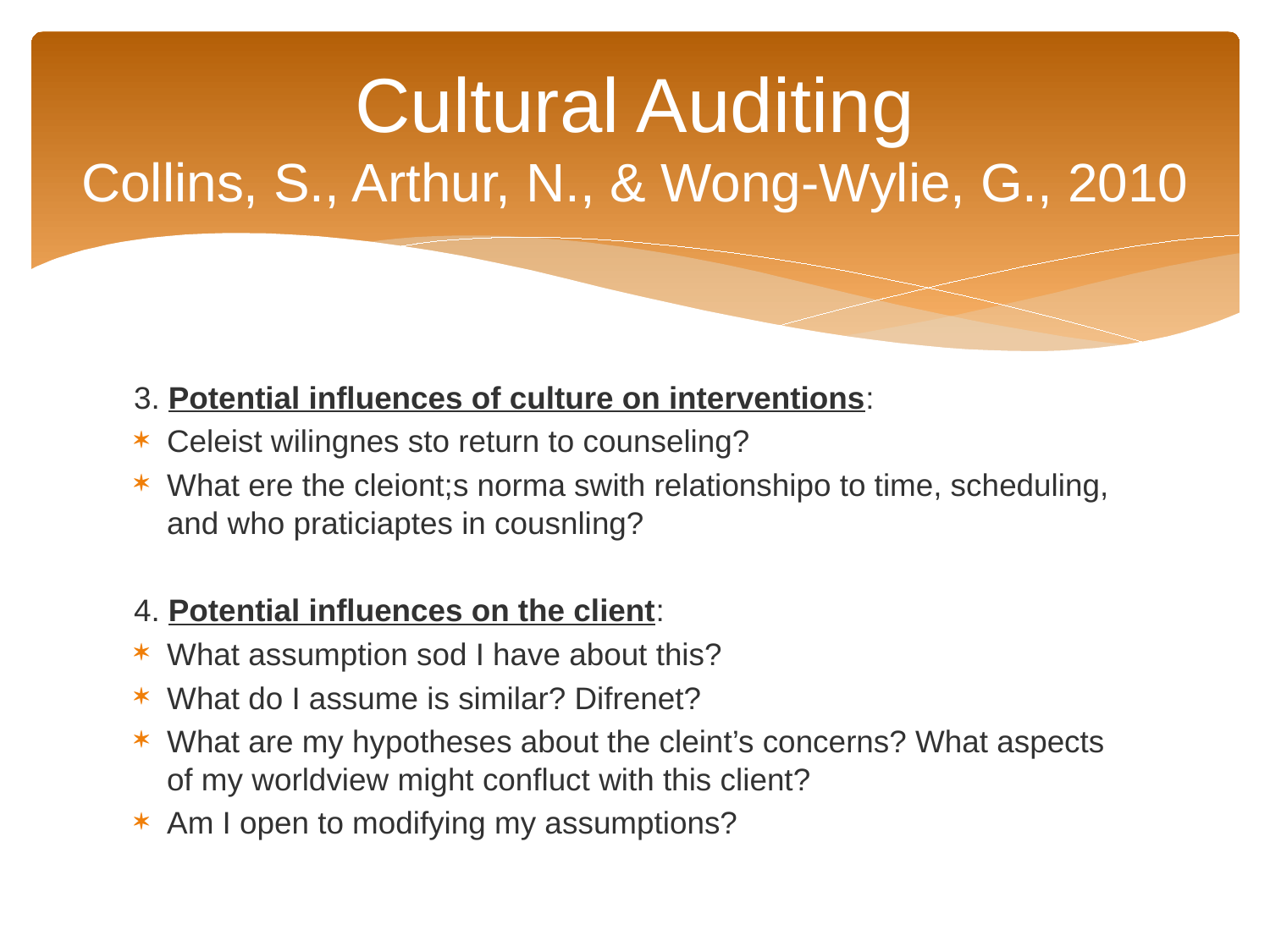

# Cultural Auditing Collins, S., Arthur, N., & Wong-Wylie, G., 2010
3. Potential influences of culture on interventions:
Celeist wilingnes sto return to counseling?
What ere the cleiont;s norma swith relationshipo to time, scheduling, and who praticiaptes in cousnling?

4. Potential influences on the client:
What assumption sod I have about this?
What do I assume is similar? Difrenet?
What are my hypotheses about the cleint’s concerns? What aspects of my worldview might confluct with this client?
Am I open to modifying my assumptions?